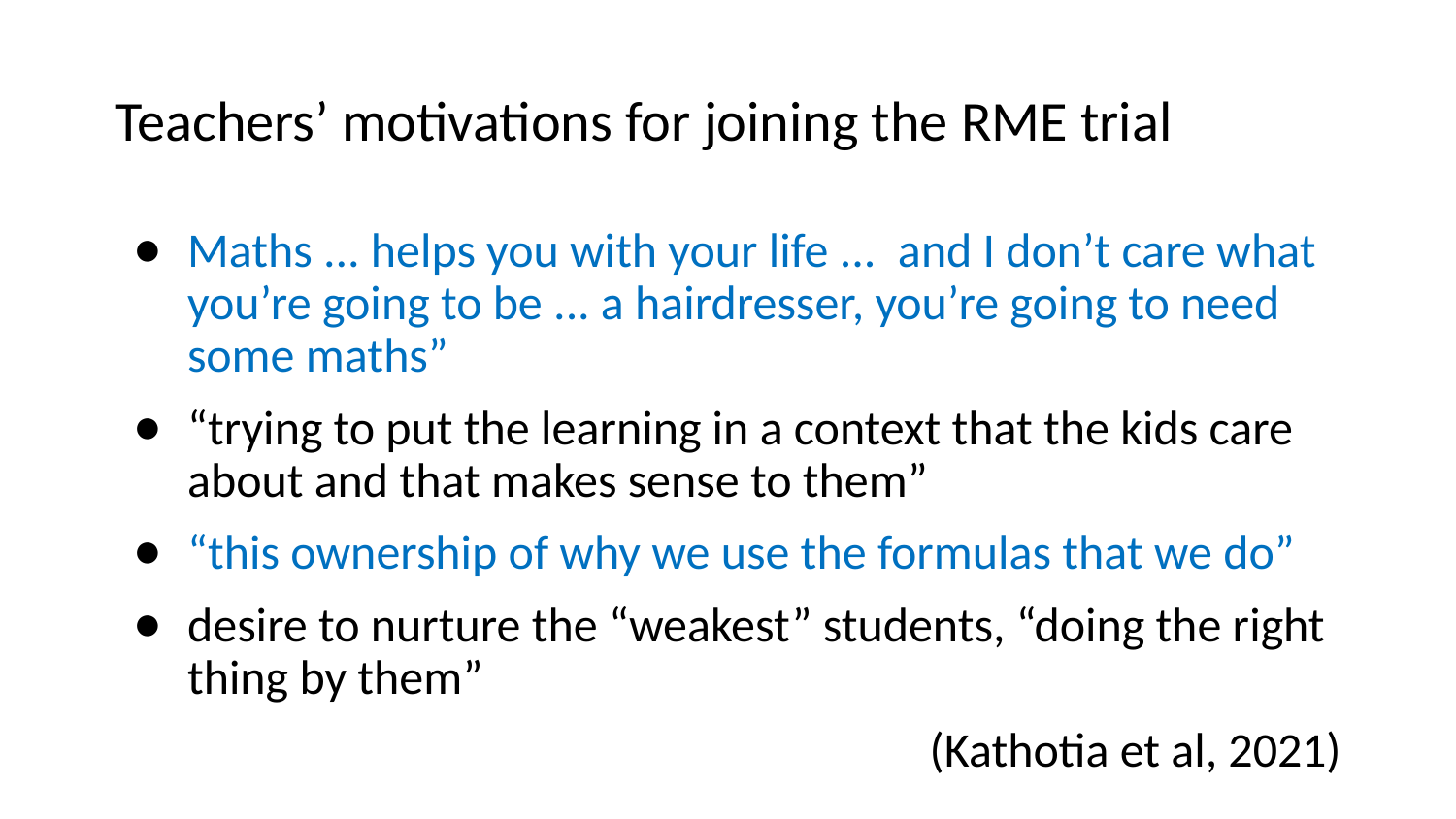

# Teachers’ motivations for joining the RME trial
Maths ... helps you with your life ...  and I don’t care what you’re going to be ... a hairdresser, you’re going to need some maths”
“trying to put the learning in a context that the kids care about and that makes sense to them”
“this ownership of why we use the formulas that we do”
desire to nurture the “weakest” students, “doing the right thing by them”
(Kathotia et al, 2021)